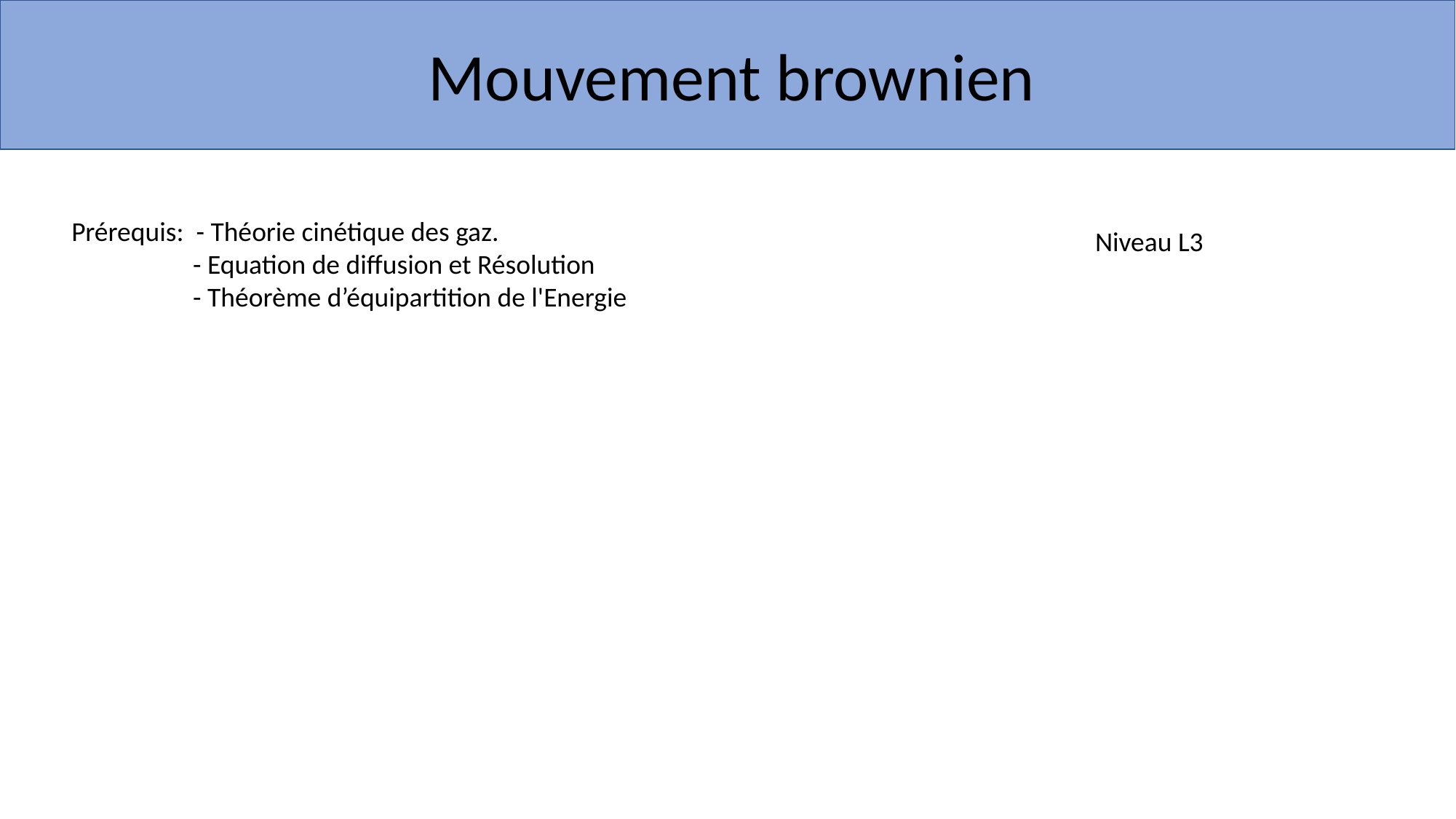

Mouvement brownien
Prérequis:  - Théorie cinétique des gaz.
	  - Equation de diffusion et Résolution
	  - Théorème d’équipartition de l'Energie

Niveau L3